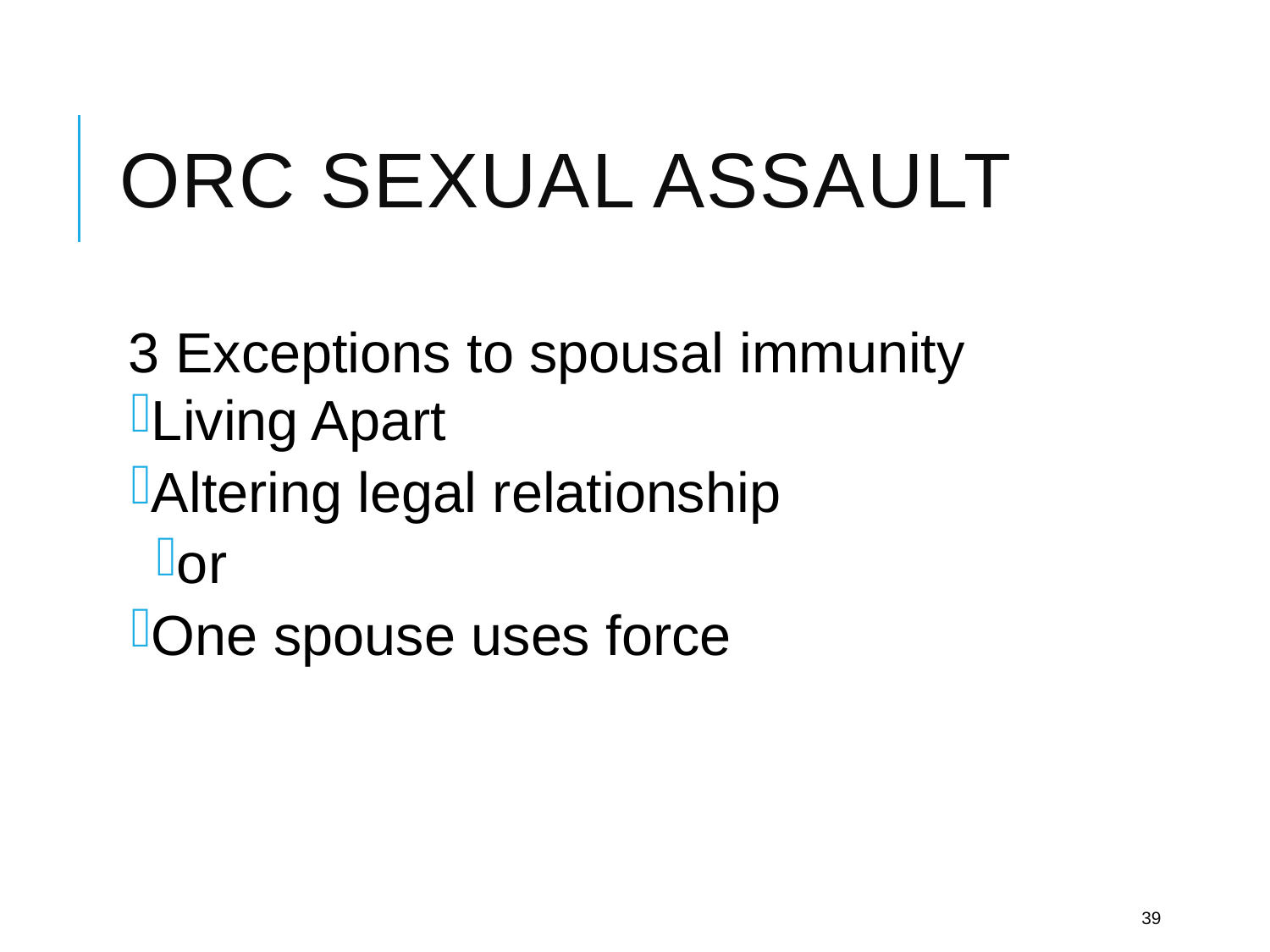

# ORC Sexual Assault
3 Exceptions to spousal immunity
Living Apart
Altering legal relationship
or
One spouse uses force

39